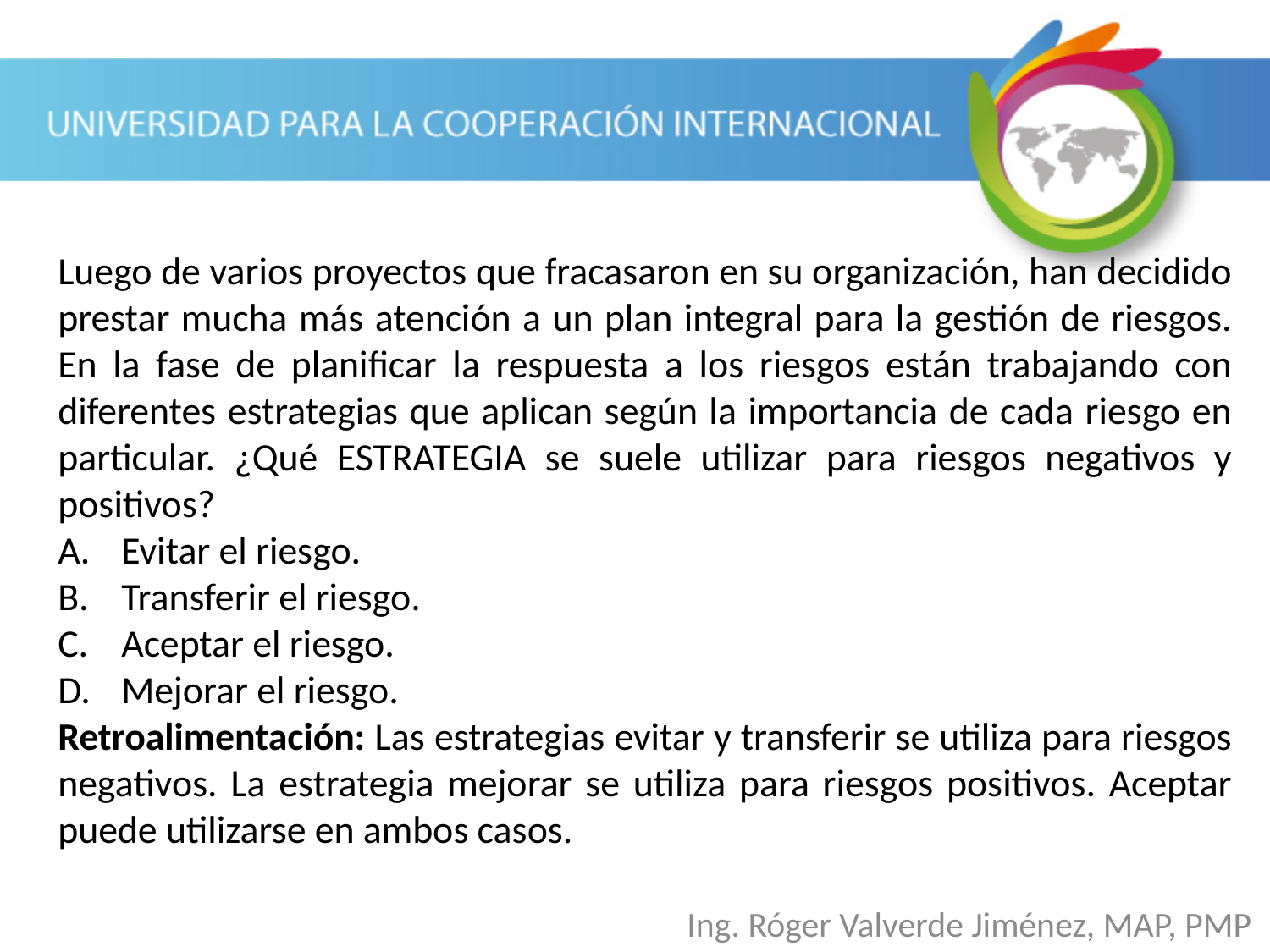

Luego de varios proyectos que fracasaron en su organización, han decidido prestar mucha más atención a un plan integral para la gestión de riesgos. En la fase de planificar la respuesta a los riesgos están trabajando con diferentes estrategias que aplican según la importancia de cada riesgo en particular. ¿Qué ESTRATEGIA se suele utilizar para riesgos negativos y positivos?
Evitar el riesgo.
Transferir el riesgo.
Aceptar el riesgo.
Mejorar el riesgo.
Retroalimentación: Las estrategias evitar y transferir se utiliza para riesgos negativos. La estrategia mejorar se utiliza para riesgos positivos. Aceptar puede utilizarse en ambos casos.

Ing. Róger Valverde Jiménez, MAP, PMP